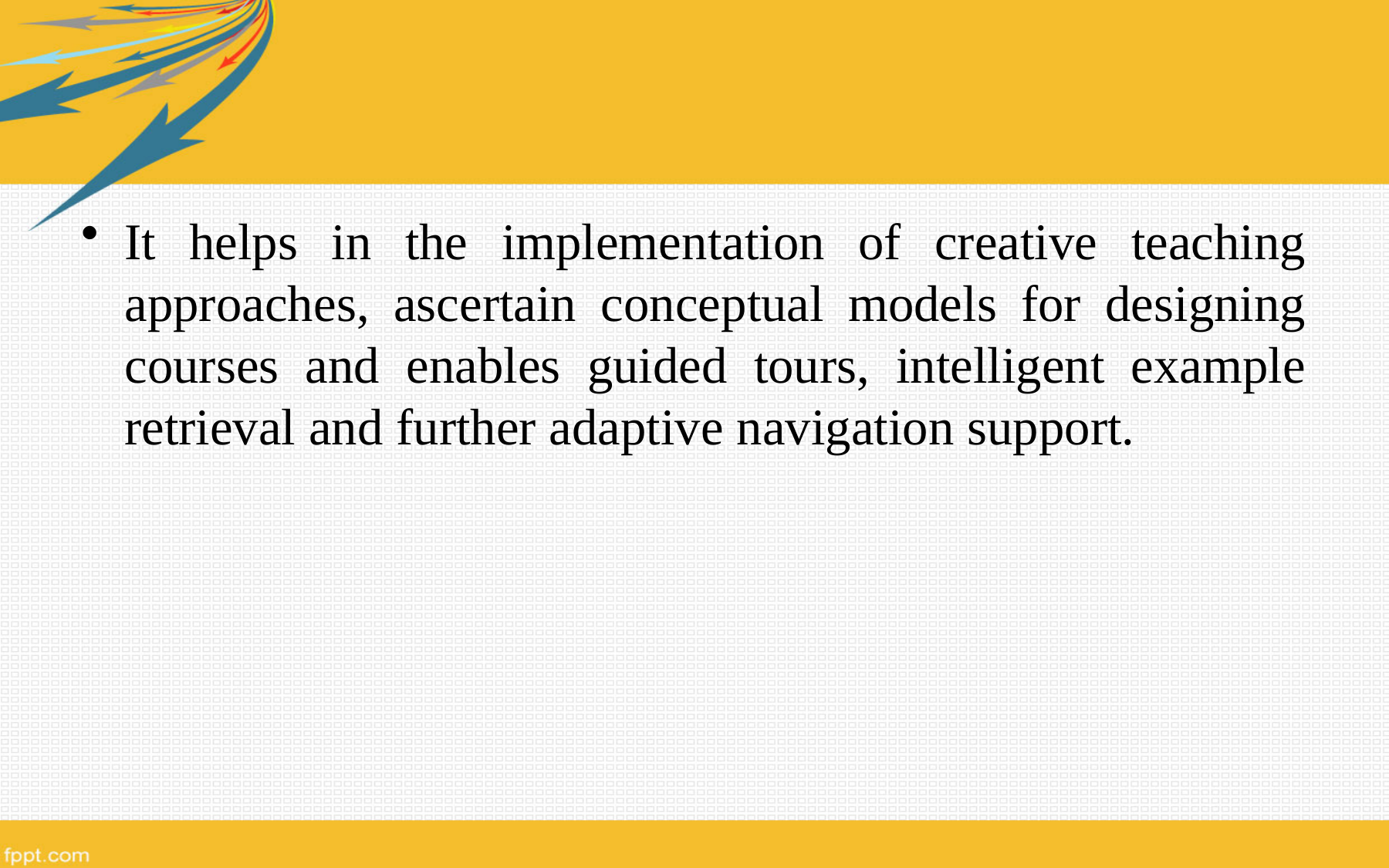

It helps in the implementation of creative teaching approaches, ascertain conceptual models for designing courses and enables guided tours, intelligent example retrieval and further adaptive navigation support.